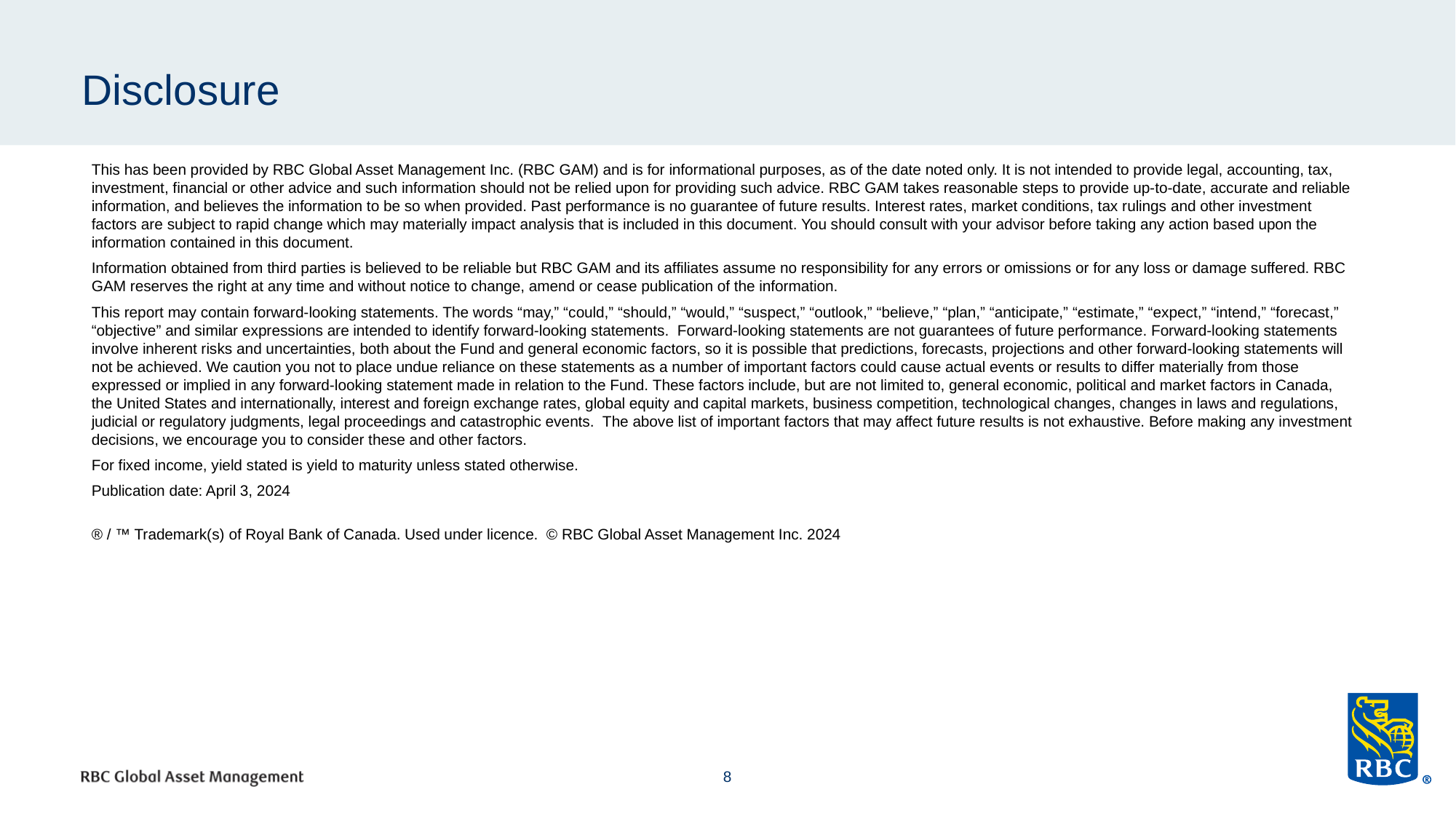

# Disclosure
This has been provided by RBC Global Asset Management Inc. (RBC GAM) and is for informational purposes, as of the date noted only. It is not intended to provide legal, accounting, tax, investment, financial or other advice and such information should not be relied upon for providing such advice. RBC GAM takes reasonable steps to provide up-to-date, accurate and reliable information, and believes the information to be so when provided. Past performance is no guarantee of future results. Interest rates, market conditions, tax rulings and other investment factors are subject to rapid change which may materially impact analysis that is included in this document. You should consult with your advisor before taking any action based upon the information contained in this document.
Information obtained from third parties is believed to be reliable but RBC GAM and its affiliates assume no responsibility for any errors or omissions or for any loss or damage suffered. RBC GAM reserves the right at any time and without notice to change, amend or cease publication of the information.
This report may contain forward-looking statements. The words “may,” “could,” “should,” “would,” “suspect,” “outlook,” “believe,” “plan,” “anticipate,” “estimate,” “expect,” “intend,” “forecast,” “objective” and similar expressions are intended to identify forward-looking statements.  Forward-looking statements are not guarantees of future performance. Forward-looking statements involve inherent risks and uncertainties, both about the Fund and general economic factors, so it is possible that predictions, forecasts, projections and other forward-looking statements will not be achieved. We caution you not to place undue reliance on these statements as a number of important factors could cause actual events or results to differ materially from those expressed or implied in any forward-looking statement made in relation to the Fund. These factors include, but are not limited to, general economic, political and market factors in Canada, the United States and internationally, interest and foreign exchange rates, global equity and capital markets, business competition, technological changes, changes in laws and regulations, judicial or regulatory judgments, legal proceedings and catastrophic events.  The above list of important factors that may affect future results is not exhaustive. Before making any investment decisions, we encourage you to consider these and other factors.
For fixed income, yield stated is yield to maturity unless stated otherwise.
Publication date: April 3, 2024

® / ™ Trademark(s) of Royal Bank of Canada. Used under licence.  © RBC Global Asset Management Inc. 2024
8